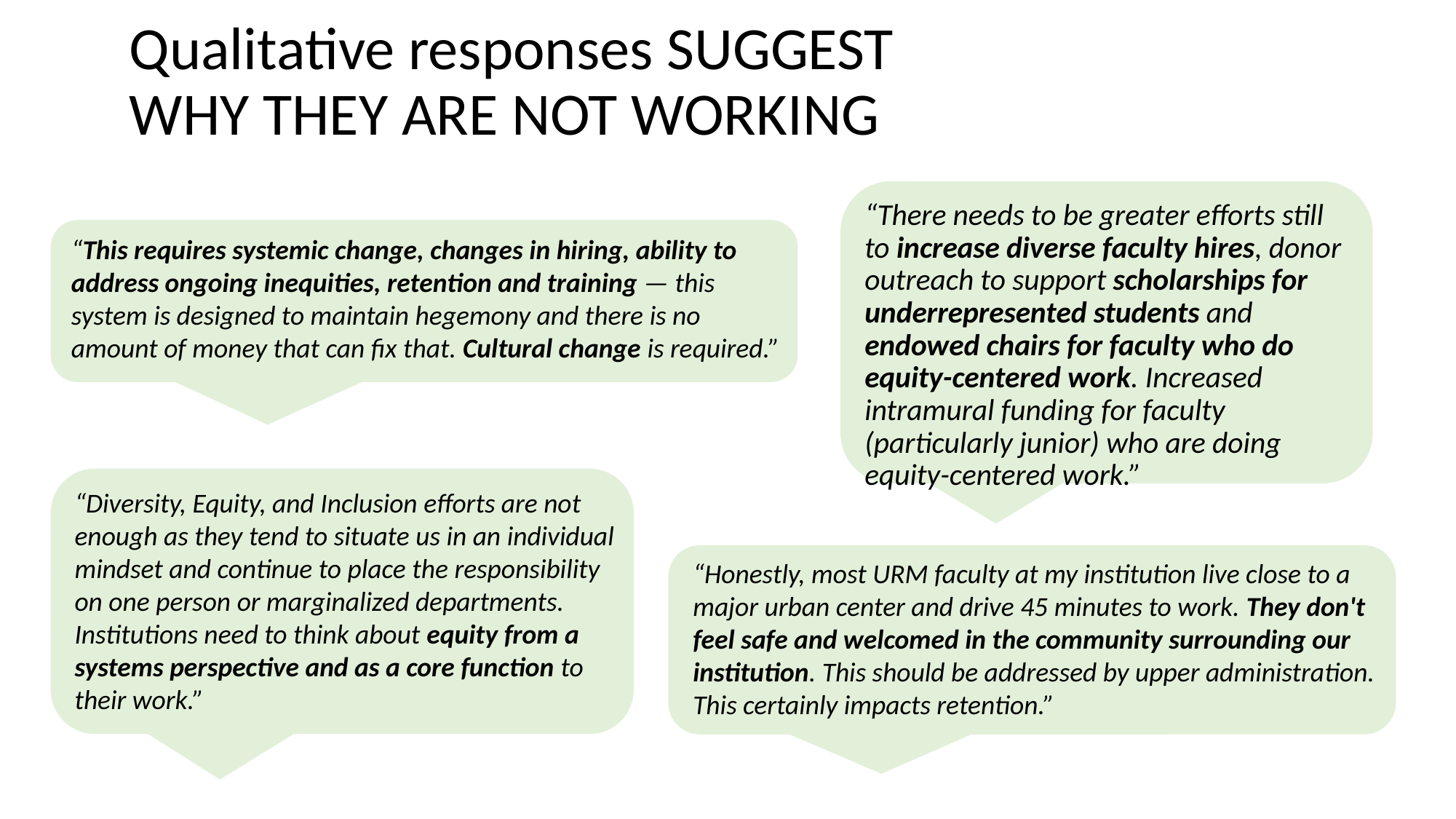

# Qualitative responses SUGGEST WHY THEY ARE NOT WORKING

“This requires systemic change, changes in hiring, ability to address ongoing inequities, retention and training — this system is designed to maintain hegemony and there is no amount of money that can fix that. Cultural change is required.”
“There needs to be greater efforts still to increase diverse faculty hires, donor outreach to support scholarships for underrepresented students and endowed chairs for faculty who do equity-centered work. Increased intramural funding for faculty (particularly junior) who are doing equity-centered work.”

“Diversity, Equity, and Inclusion efforts are not enough as they tend to situate us in an individual mindset and continue to place the responsibility on one person or marginalized departments. Institutions need to think about equity from a systems perspective and as a core function to their work.”

“Honestly, most URM faculty at my institution live close to a major urban center and drive 45 minutes to work. They don't feel safe and welcomed in the community surrounding our institution. This should be addressed by upper administration. This certainly impacts retention.”